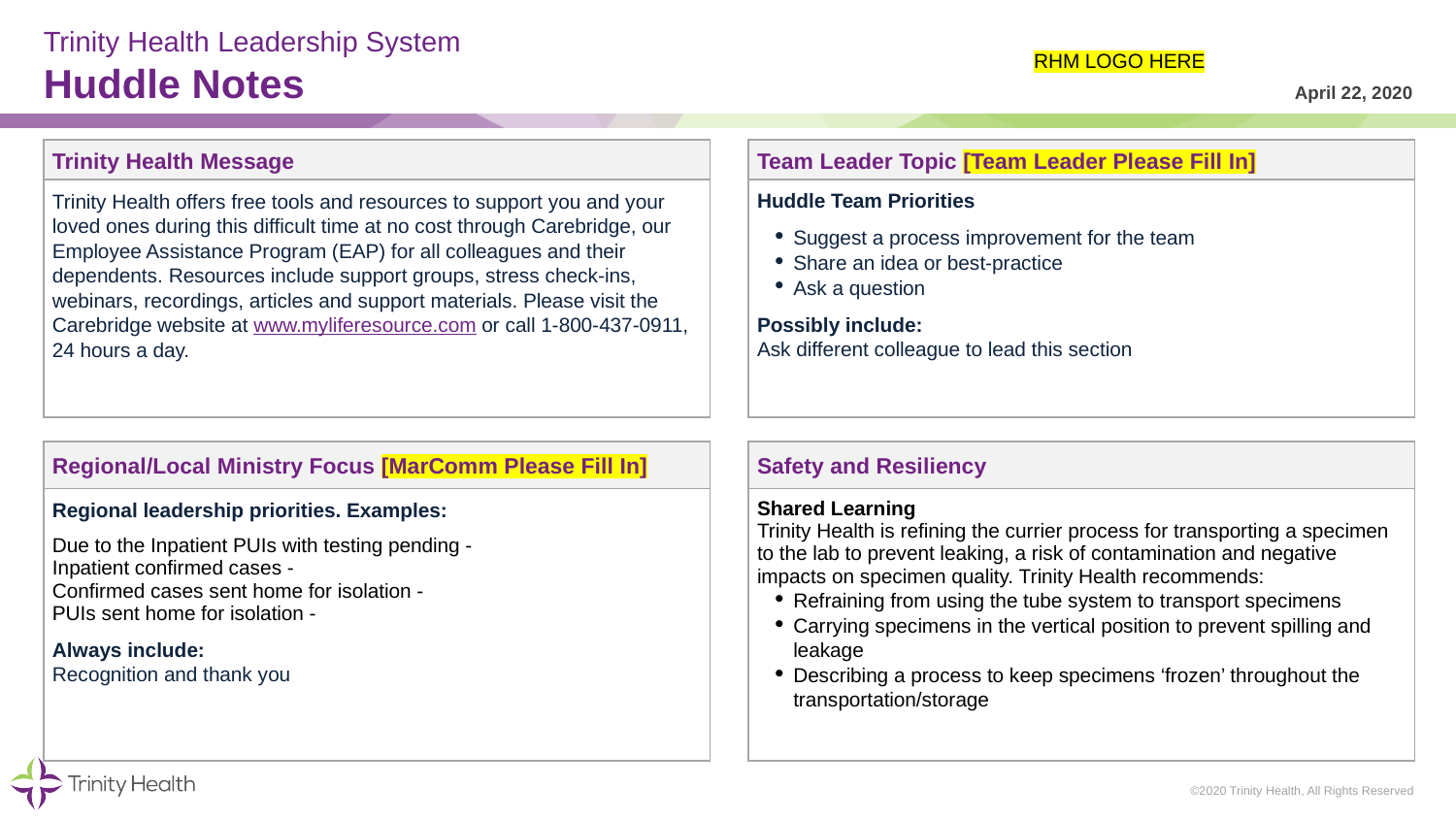

# Trinity Health Leadership System Huddle Notes
RHM LOGO HERE
April 22, 2020
| Trinity Health Message |  | Team Leader Topic [Team Leader Please Fill In] |
| --- | --- | --- |
| Trinity Health offers free tools and resources to support you and your loved ones during this difficult time at no cost through Carebridge, our Employee Assistance Program (EAP) for all colleagues and their dependents. Resources include support groups, stress check-ins, webinars, recordings, articles and support materials. Please visit the Carebridge website at www.myliferesource.com or call 1-800-437-0911, 24 hours a day. |  | Huddle Team Priorities Suggest a process improvement for the team Share an idea or best-practice Ask a question Possibly include: Ask different colleague to lead this section |
|  |  |  |
| Regional/Local Ministry Focus [MarComm Please Fill In] |  | Safety and Resiliency |
| Regional leadership priorities. Examples: Due to the Inpatient PUIs with testing pending - Inpatient confirmed cases - Confirmed cases sent home for isolation - PUIs sent home for isolation - Always include: Recognition and thank you |  | Shared Learning Trinity Health is refining the currier process for transporting a specimen to the lab to prevent leaking, a risk of contamination and negative impacts on specimen quality. Trinity Health recommends: Refraining from using the tube system to transport specimens Carrying specimens in the vertical position to prevent spilling and leakage Describing a process to keep specimens ‘frozen’ throughout the transportation/storage |
©2020 Trinity Health, All Rights Reserved